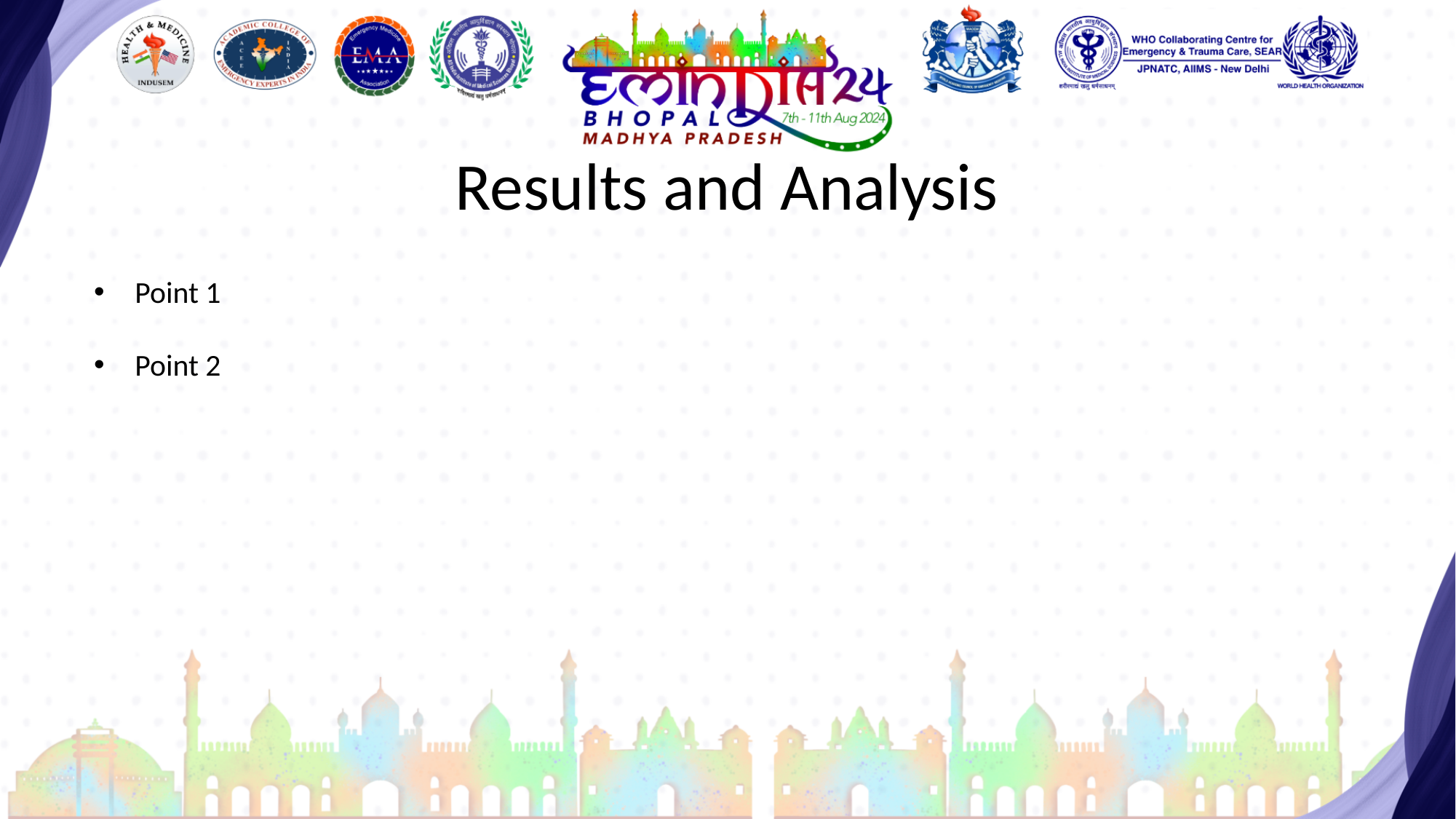

# Results and Analysis

Point 1

Point 2